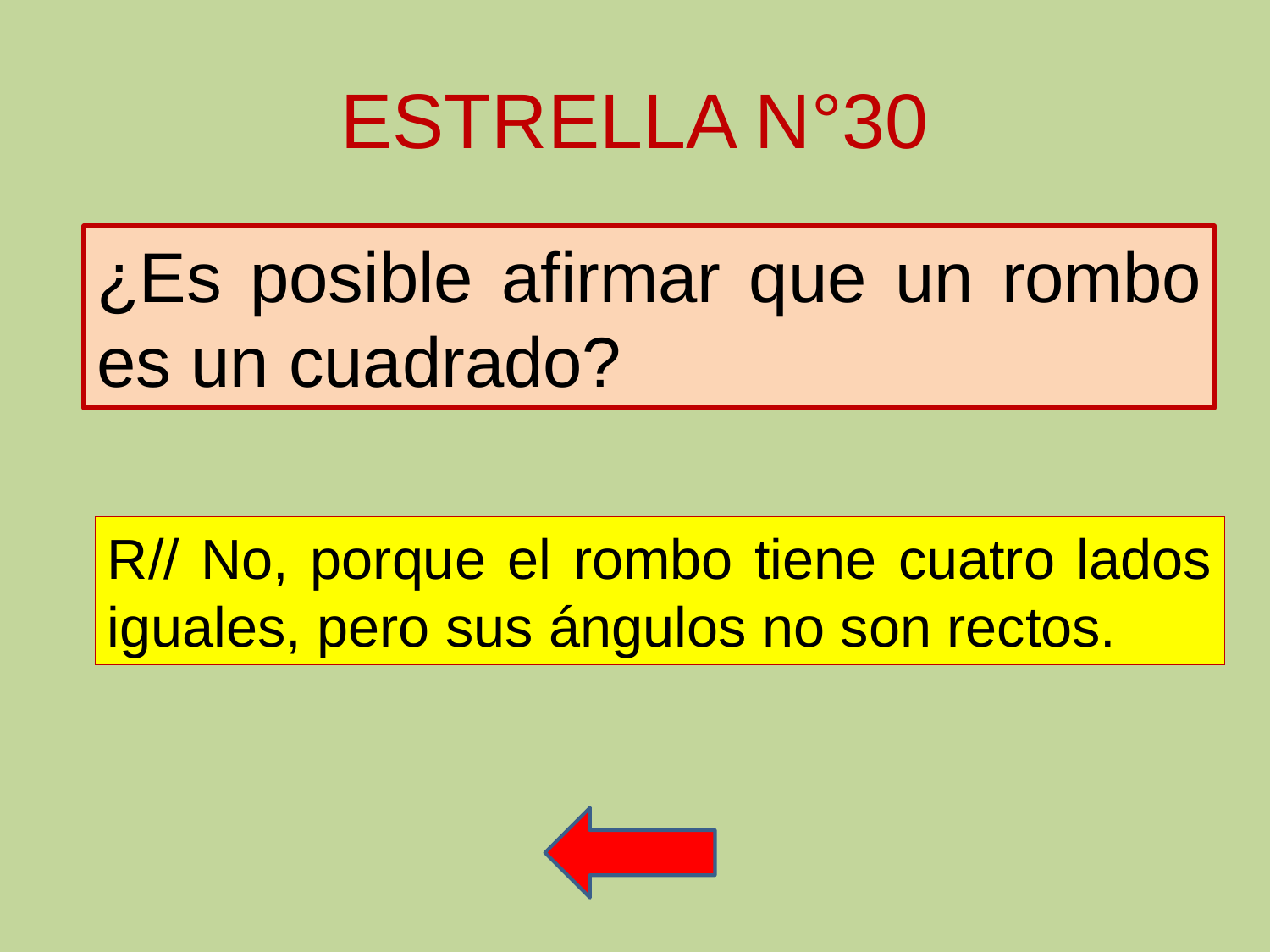

# ESTRELLA N°30
¿Es posible afirmar que un rombo es un cuadrado?
R// No, porque el rombo tiene cuatro lados iguales, pero sus ángulos no son rectos.